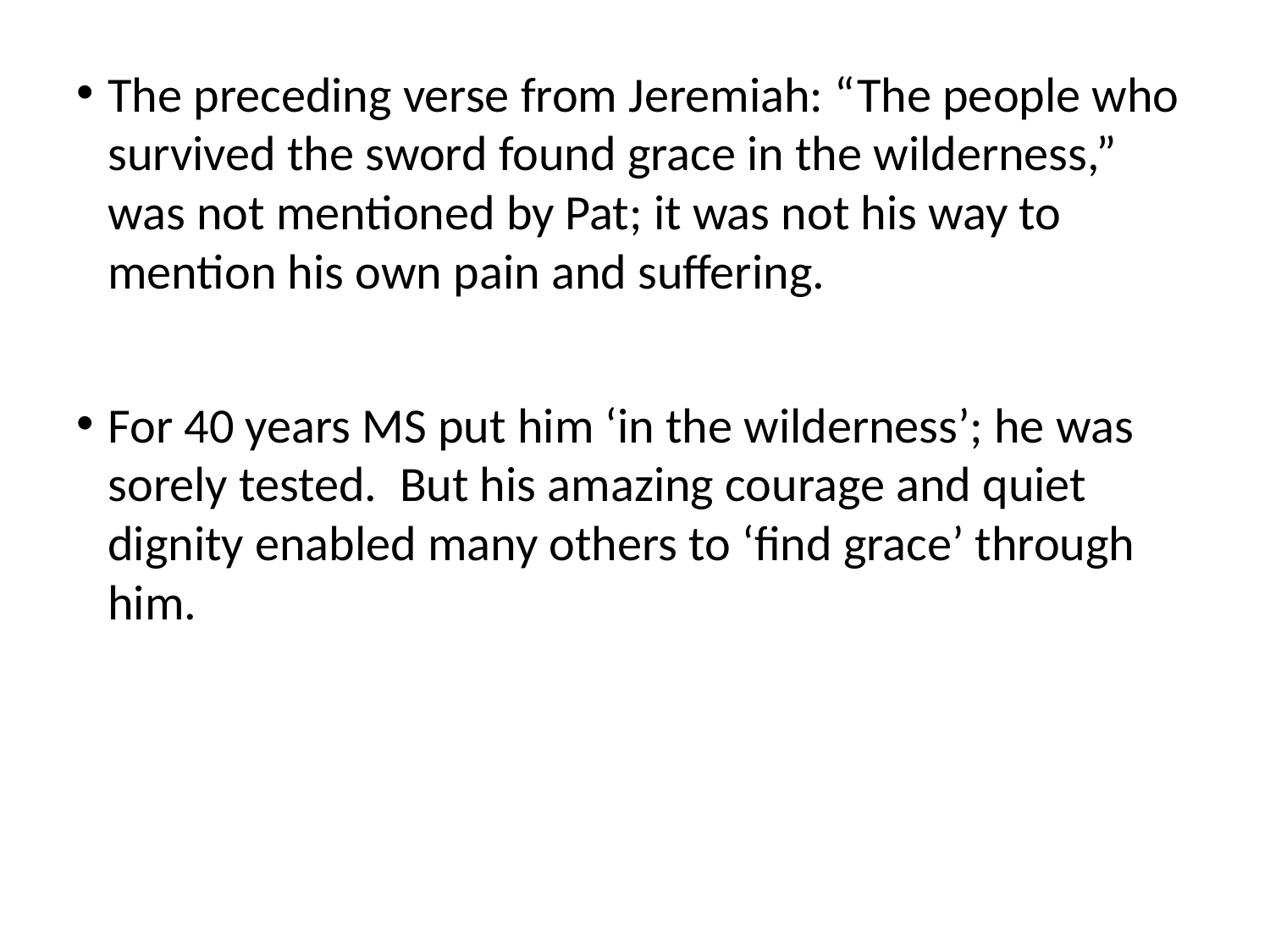

The preceding verse from Jeremiah: “The people who survived the sword found grace in the wilderness,” was not mentioned by Pat; it was not his way to mention his own pain and suffering.

For 40 years MS put him ‘in the wilderness’; he was sorely tested.  But his amazing courage and quiet dignity enabled many others to ‘find grace’ through him.